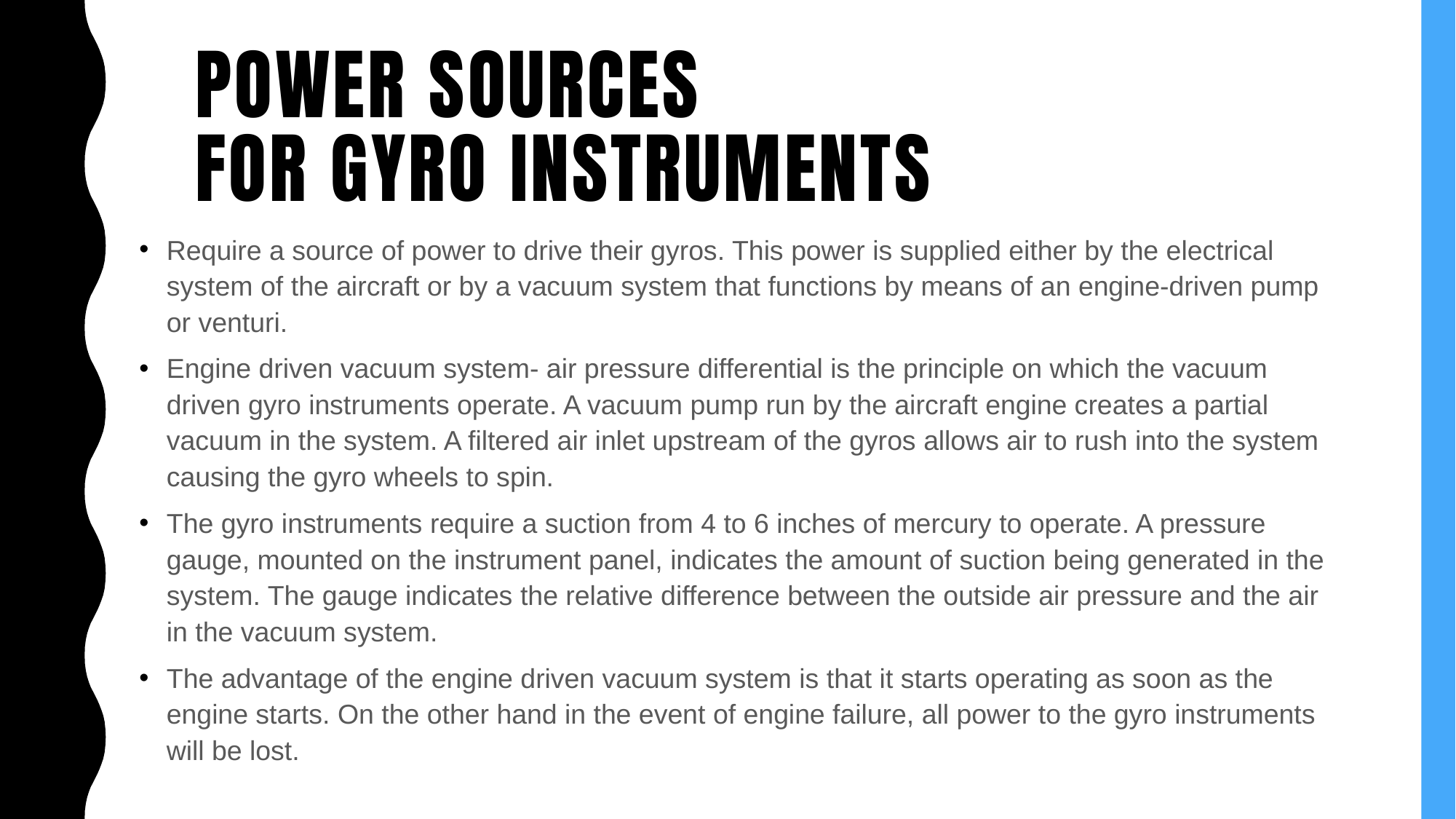

# Power sources for gyro instruments
Require a source of power to drive their gyros. This power is supplied either by the electrical system of the aircraft or by a vacuum system that functions by means of an engine-driven pump or venturi.
Engine driven vacuum system- air pressure differential is the principle on which the vacuum driven gyro instruments operate. A vacuum pump run by the aircraft engine creates a partial vacuum in the system. A filtered air inlet upstream of the gyros allows air to rush into the system causing the gyro wheels to spin.
The gyro instruments require a suction from 4 to 6 inches of mercury to operate. A pressure gauge, mounted on the instrument panel, indicates the amount of suction being generated in the system. The gauge indicates the relative difference between the outside air pressure and the air in the vacuum system.
The advantage of the engine driven vacuum system is that it starts operating as soon as the engine starts. On the other hand in the event of engine failure, all power to the gyro instruments will be lost.